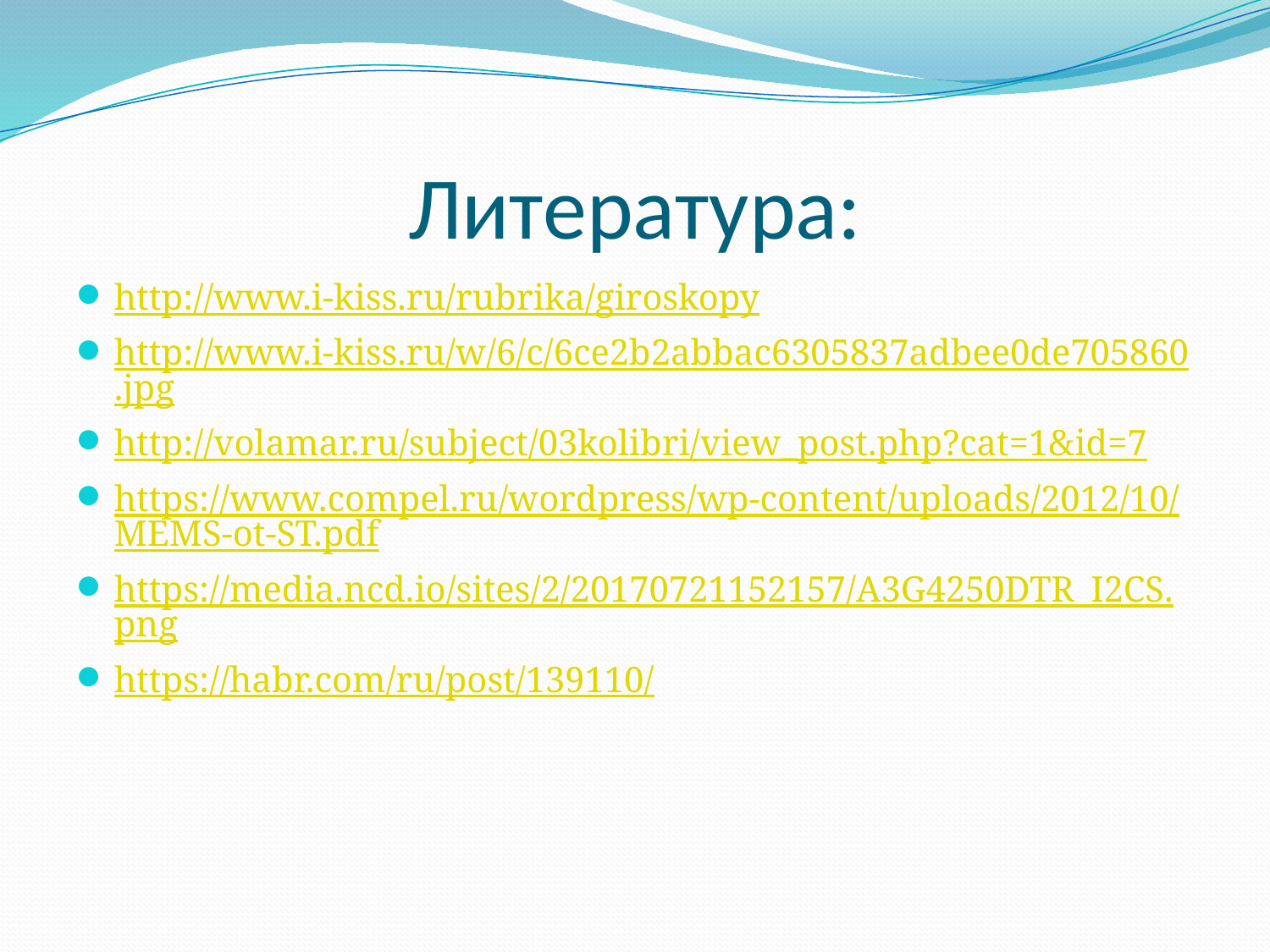

# Литература:
http://www.i-kiss.ru/rubrika/giroskopy
http://www.i-kiss.ru/w/6/c/6ce2b2abbac6305837adbee0de705860.jpg
http://volamar.ru/subject/03kolibri/view_post.php?cat=1&id=7
https://www.compel.ru/wordpress/wp-content/uploads/2012/10/MEMS-ot-ST.pdf
https://media.ncd.io/sites/2/20170721152157/A3G4250DTR_I2CS.png
https://habr.com/ru/post/139110/